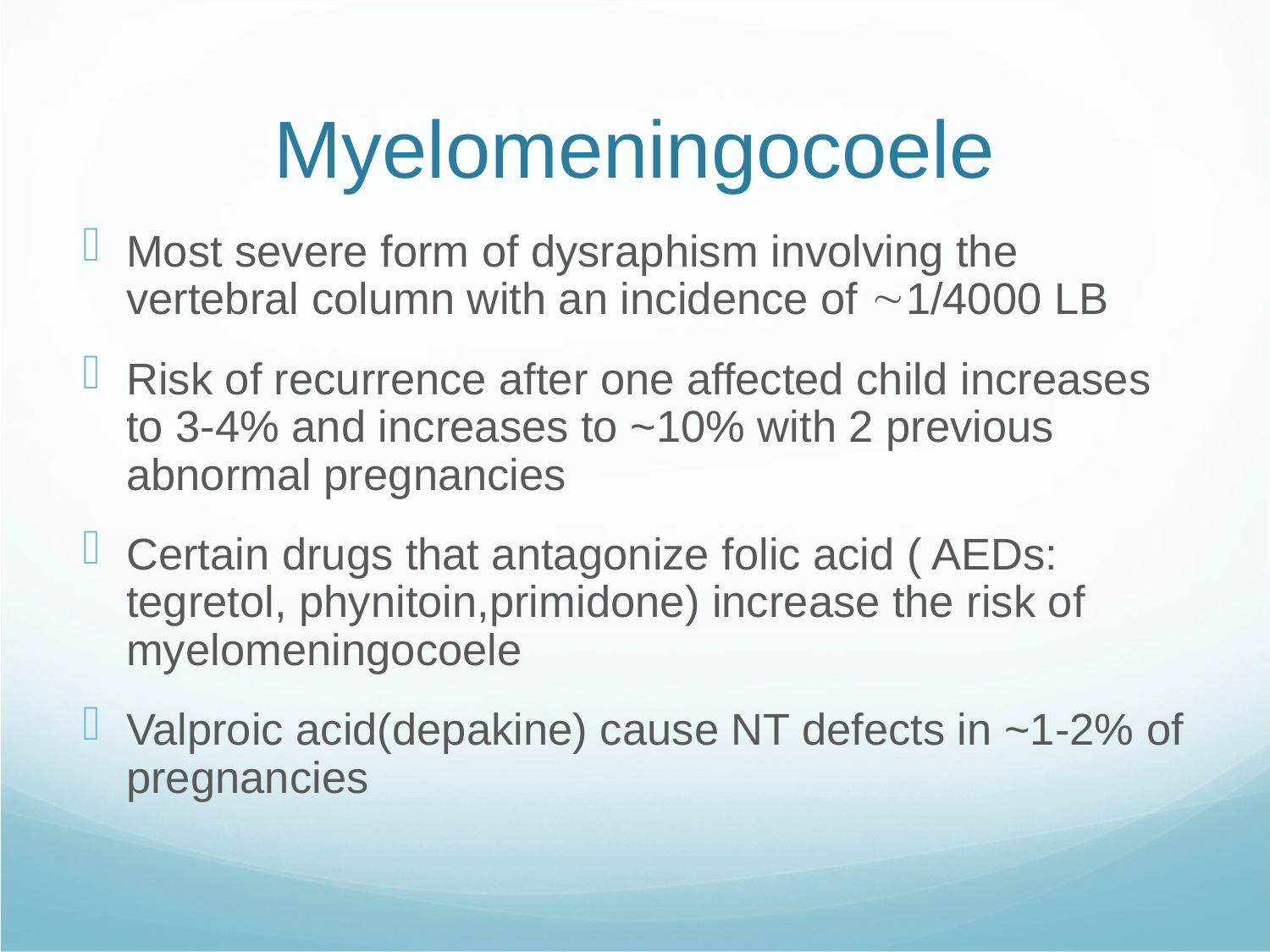

Myelomeningocoele
Most severe form of dysraphism involving the vertebral column with an incidence of ∼1/4000 LB
Risk of recurrence after one affected child increases to 3-4% and increases to ~10% with 2 previous abnormal pregnancies
Certain drugs that antagonize folic acid ( AEDs: tegretol, phynitoin,primidone) increase the risk of myelomeningocoele
Valproic acid(depakine) cause NT defects in ~1-2% of pregnancies